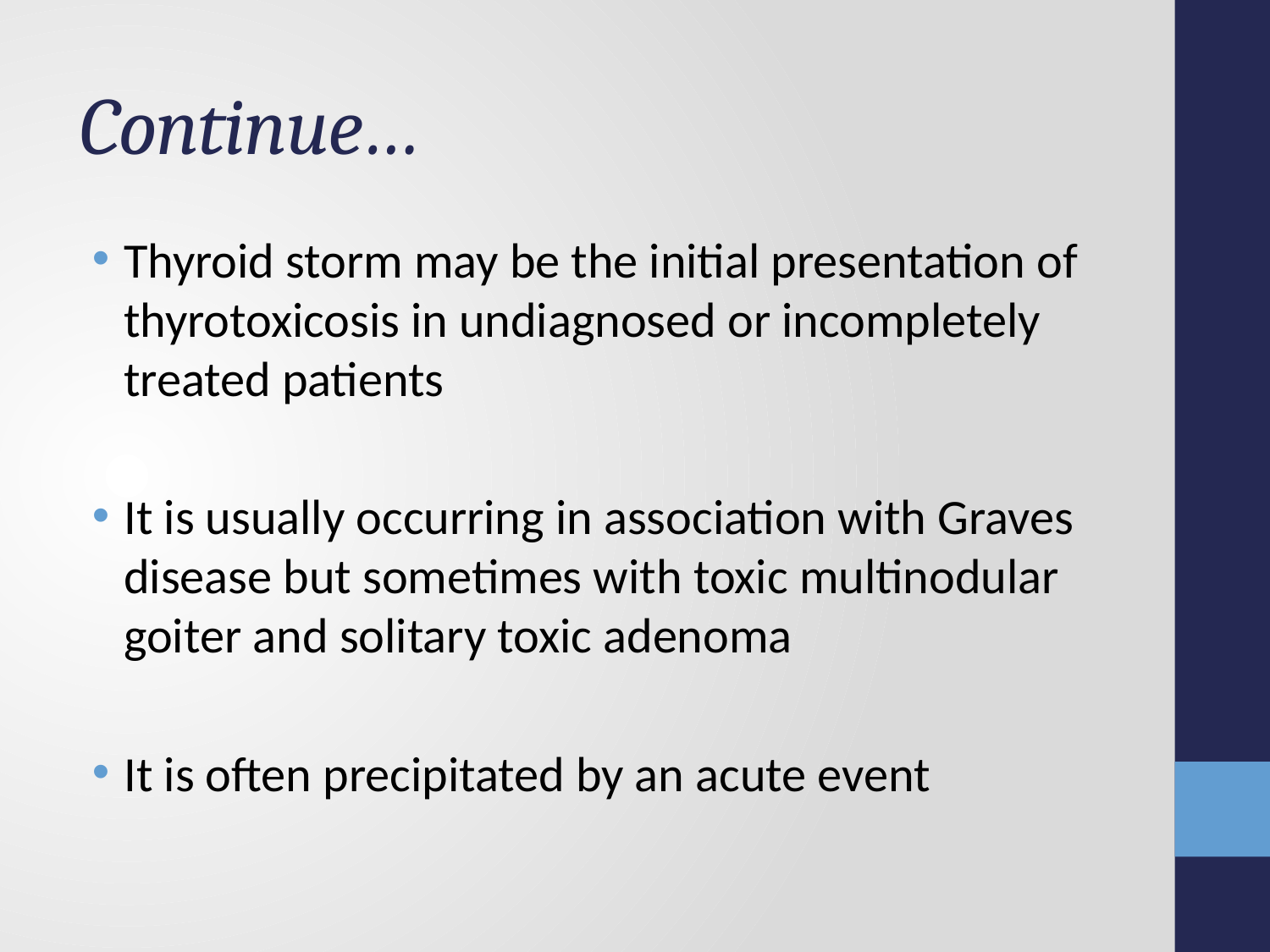

# Continue…
Thyroid storm may be the initial presentation of thyrotoxicosis in undiagnosed or incompletely treated patients

It is usually occurring in association with Graves disease but sometimes with toxic multinodular goiter and solitary toxic adenoma

It is often precipitated by an acute event